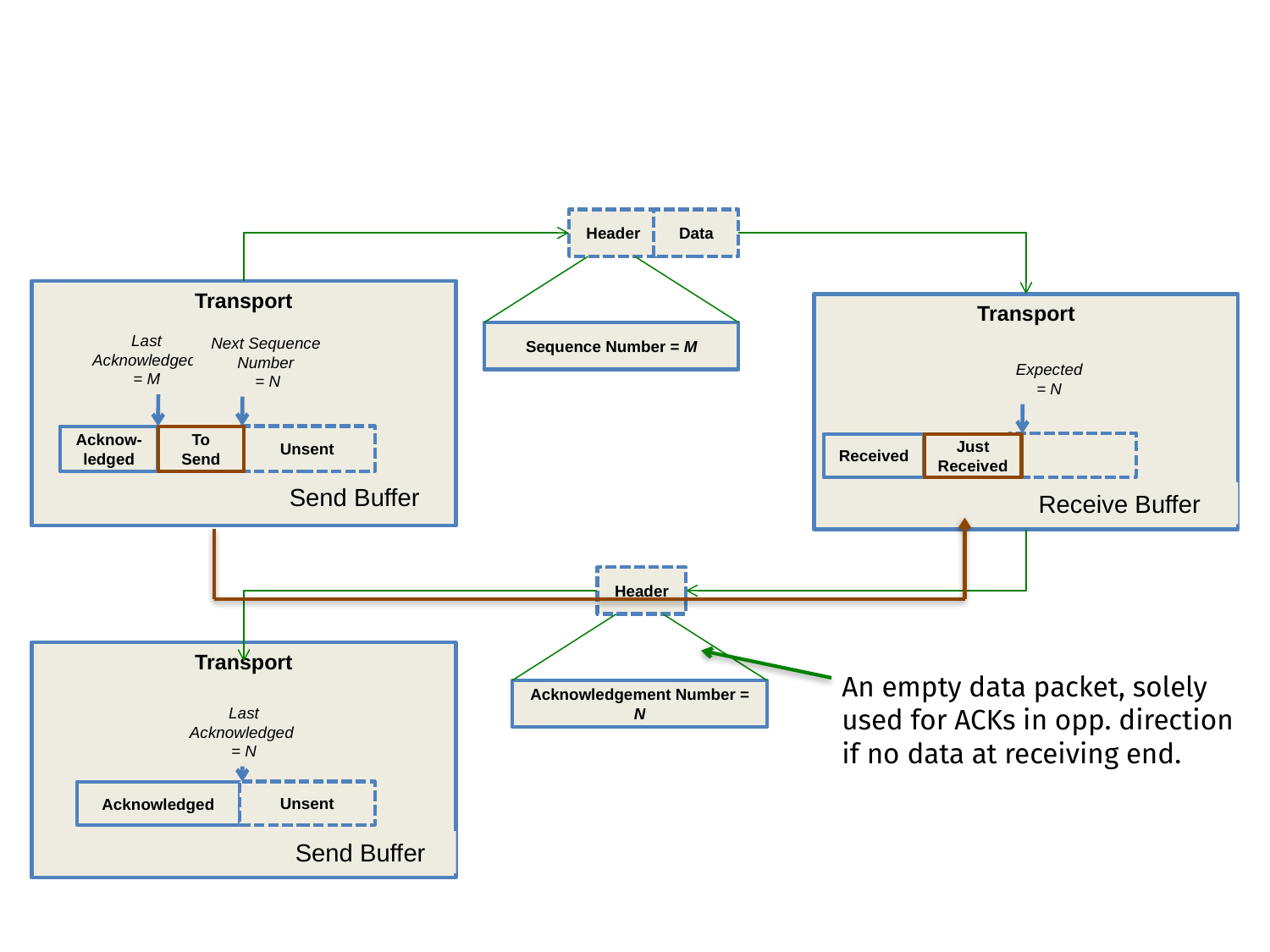

Header
Data
Transport
Last Acknowledged
= M
Next Sequence  Number
= N
Unsent
Acknow-ledged
To Send
Send Buffer
Transport
Expected
= N

Received
Just Received
Receive Buffer
Sequence Number = M
Header
Transport
Last Acknowledged
= N
Unsent
Acknowledged
Send Buffer
Acknowledgement Number = N
An empty data packet, solely
used for ACKs in opp. direction
if no data at receiving end.